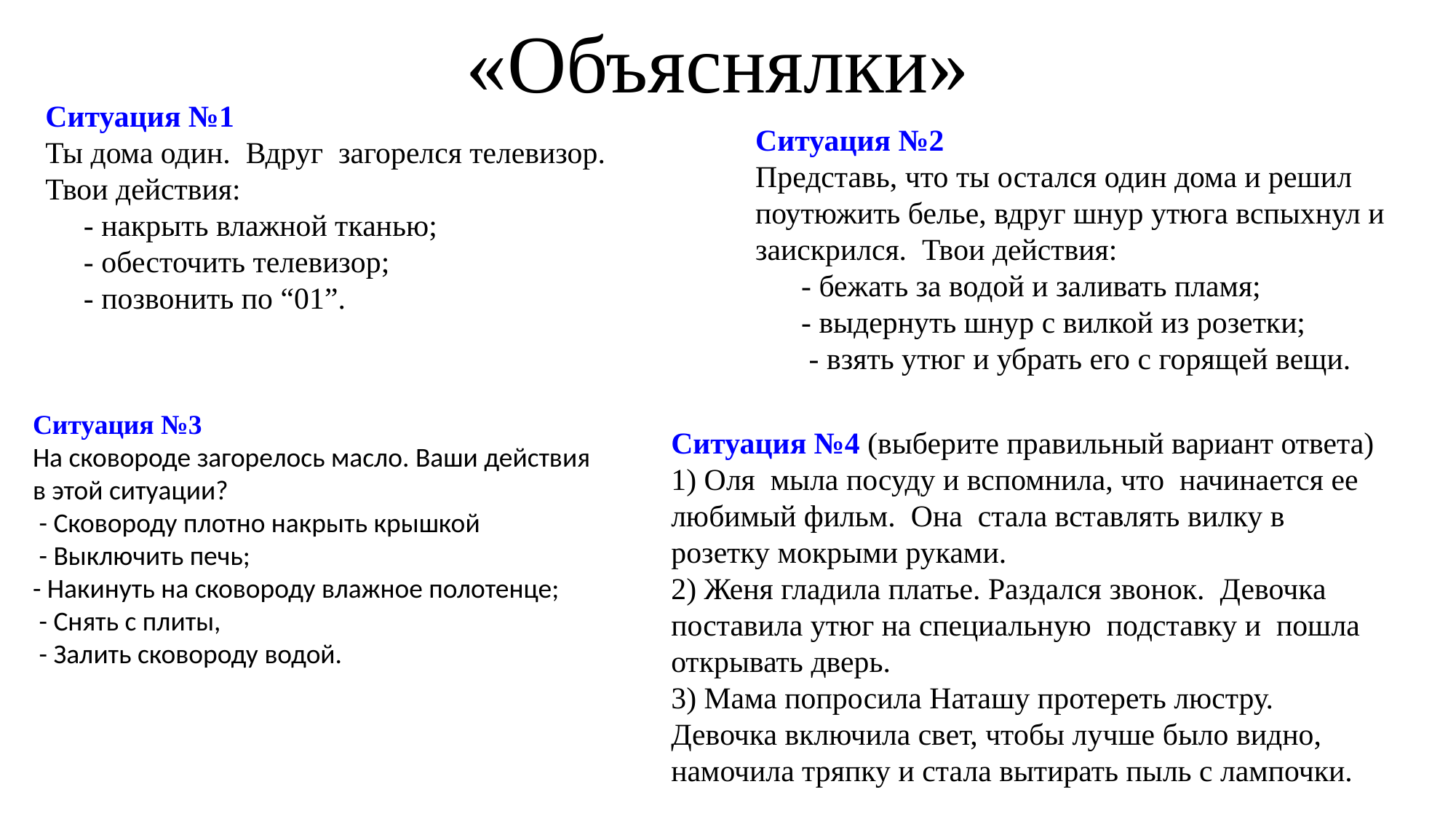

# «Объяснялки»
Ситуация №1
Ты дома один.  Вдруг  загорелся телевизор.
Твои действия:
     - накрыть влажной тканью;
     - обесточить телевизор;
     - позвонить по “01”.
Ситуация №2
Представь, что ты остался один дома и решил
поутюжить белье, вдруг шнур утюга вспыхнул и
заискрился.  Твои действия:
      - бежать за водой и заливать пламя;
      - выдернуть шнур с вилкой из розетки;
       - взять утюг и убрать его с горящей вещи.
Ситуация №3
На сковороде загорелось масло. Ваши действия в этой ситуации?
 - Сковороду плотно накрыть крышкой
 - Выключить печь;
- Накинуть на сковороду влажное полотенце;
 - Снять с плиты,
 - Залить сковороду водой.

Ситуация №4 (выберите правильный вариант ответа)
1) Оля  мыла посуду и вспомнила, что  начинается ее любимый фильм.  Она  стала вставлять вилку в розетку мокрыми руками.
2) Женя гладила платье. Раздался звонок.  Девочка поставила утюг на специальную  подставку и  пошла открывать дверь.
3) Мама попросила Наташу протереть люстру. Девочка включила свет, чтобы лучше было видно, намочила тряпку и стала вытирать пыль с лампочки.